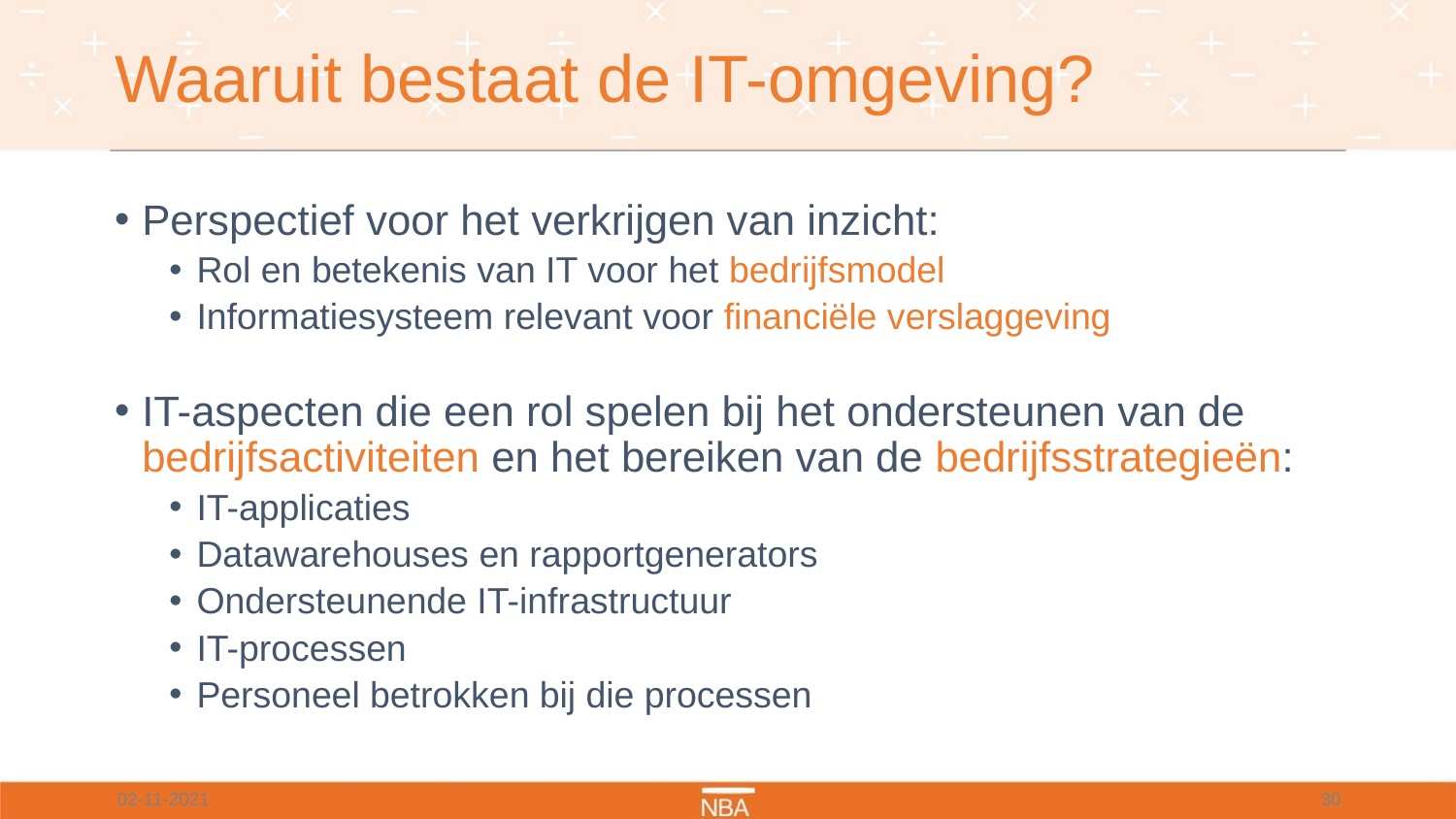

# Waaruit bestaat de IT-omgeving?
Perspectief voor het verkrijgen van inzicht:
Rol en betekenis van IT voor het bedrijfsmodel
Informatiesysteem relevant voor financiële verslaggeving

IT-aspecten die een rol spelen bij het ondersteunen van de bedrijfsactiviteiten en het bereiken van de bedrijfsstrategieën:
IT-applicaties
Datawarehouses en rapportgenerators
Ondersteunende IT-infrastructuur
IT-processen
Personeel betrokken bij die processen

02-11-2021
30